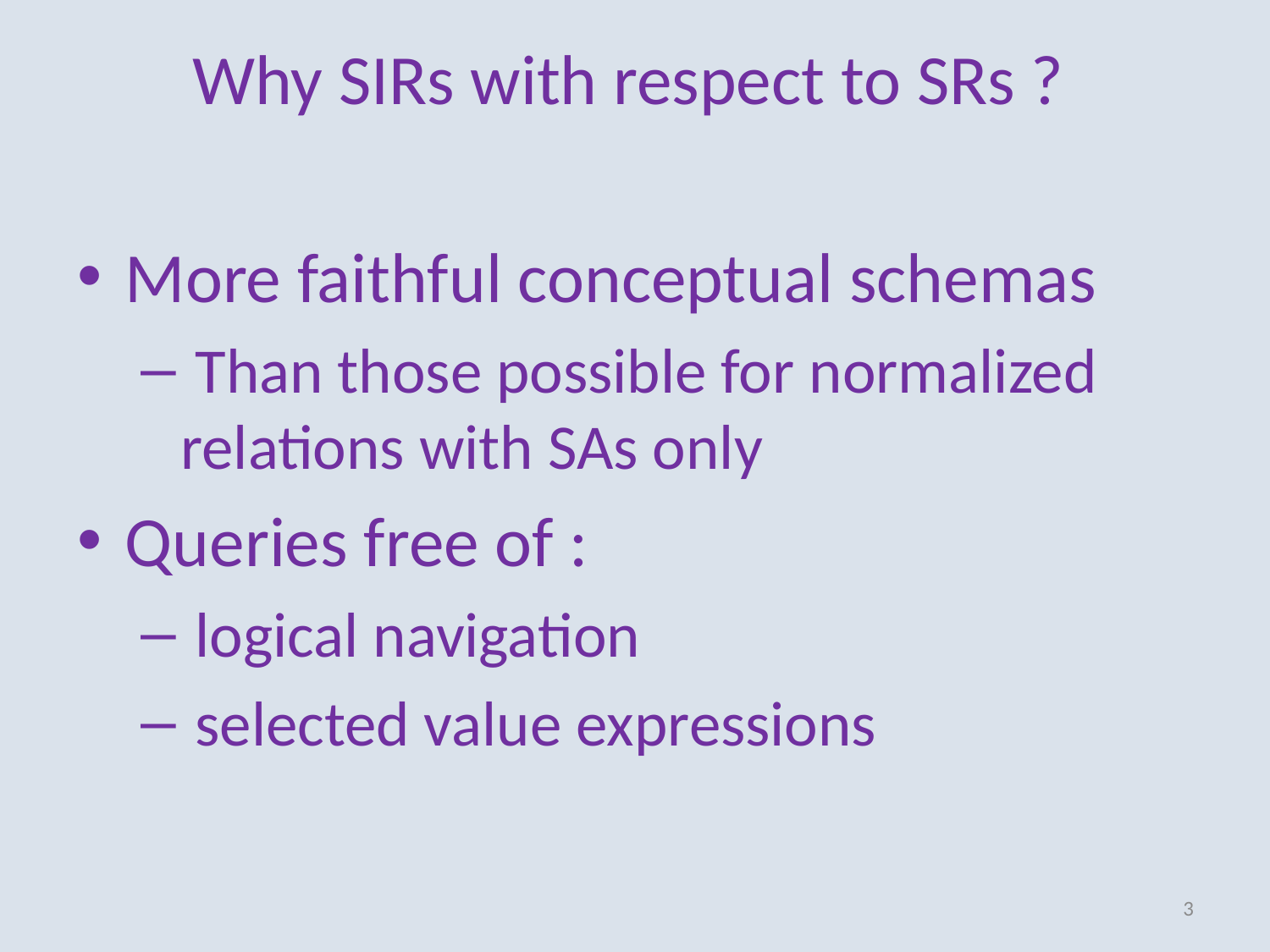

# Why SIRs with respect to SRs ?
More faithful conceptual schemas
 Than those possible for normalized relations with SAs only
Queries free of :
 logical navigation
 selected value expressions

3